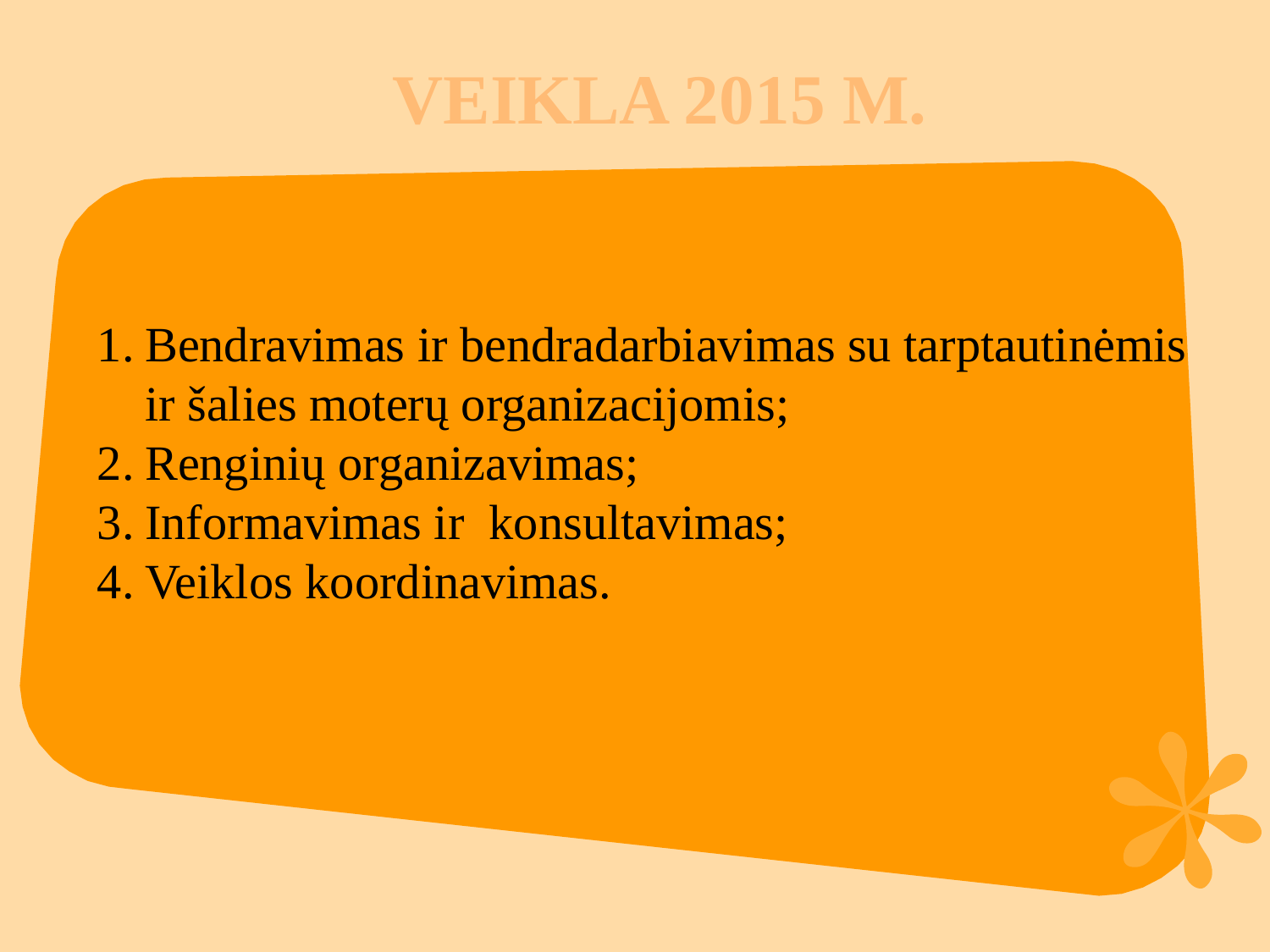

VEIKLA 2015 M.

Bendravimas ir bendradarbiavimas su tarptautinėmis ir šalies moterų organizacijomis;
Renginių organizavimas;
Informavimas ir  konsultavimas;
Veiklos koordinavimas.